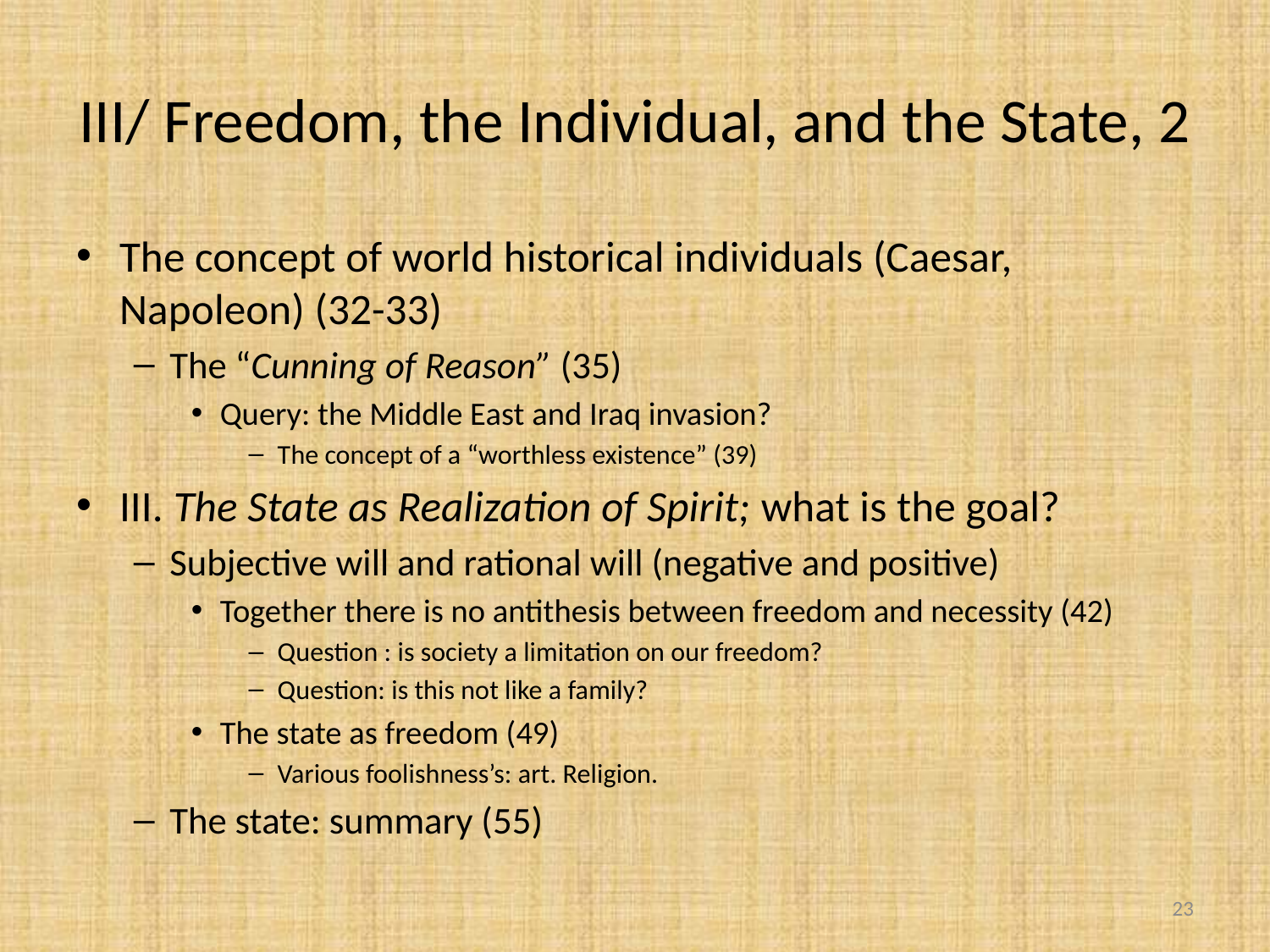

# III/ Freedom, the Individual, and the State, 2
The concept of world historical individuals (Caesar, Napoleon) (32-33)
The “Cunning of Reason” (35)
Query: the Middle East and Iraq invasion?
The concept of a “worthless existence” (39)
III. The State as Realization of Spirit; what is the goal?
Subjective will and rational will (negative and positive)
Together there is no antithesis between freedom and necessity (42)
Question : is society a limitation on our freedom?
Question: is this not like a family?
The state as freedom (49)
Various foolishness’s: art. Religion.
The state: summary (55)
23